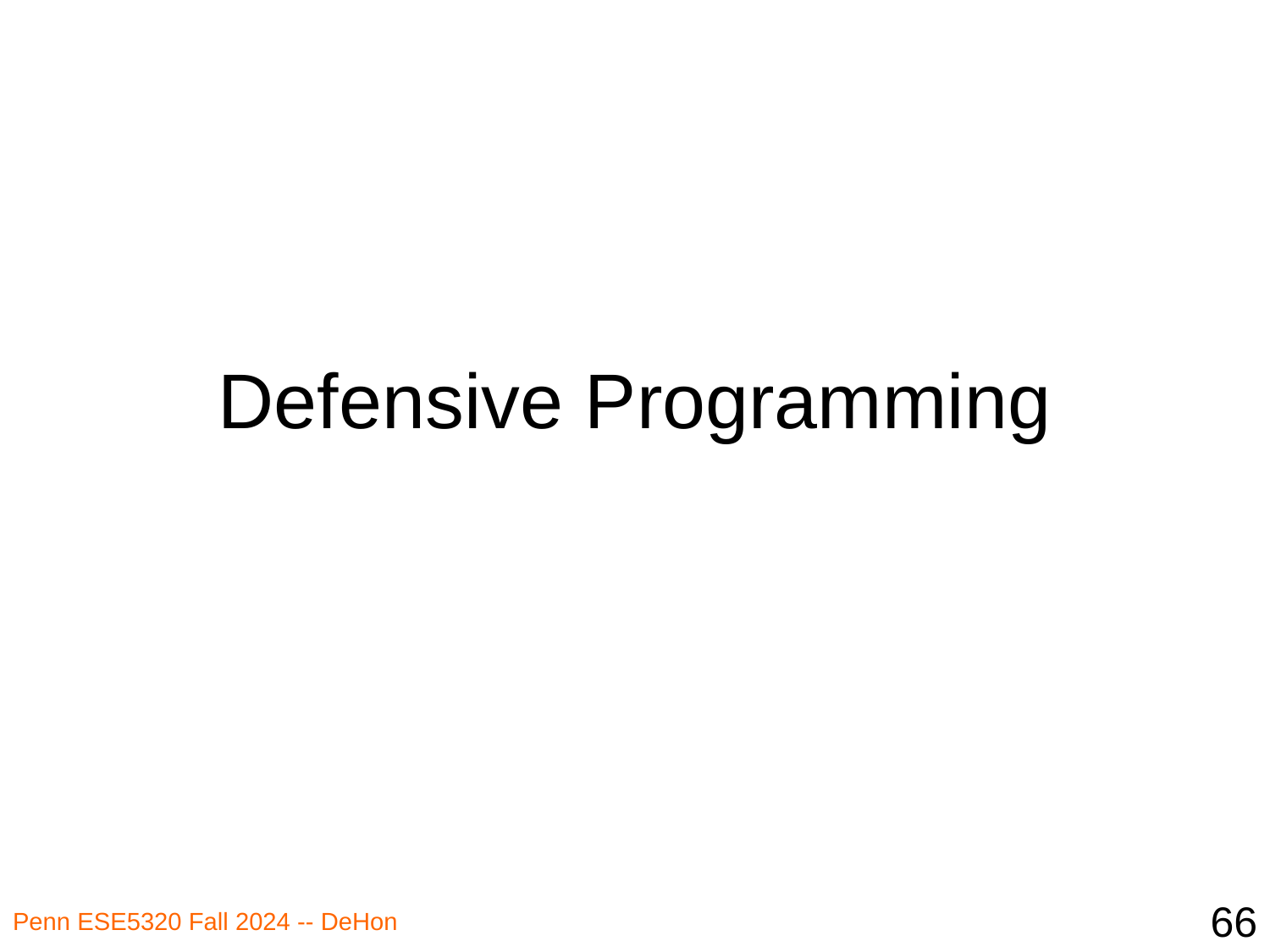

# Defensive Programming

66
Penn ESE5320 Fall 2024 -- DeHon